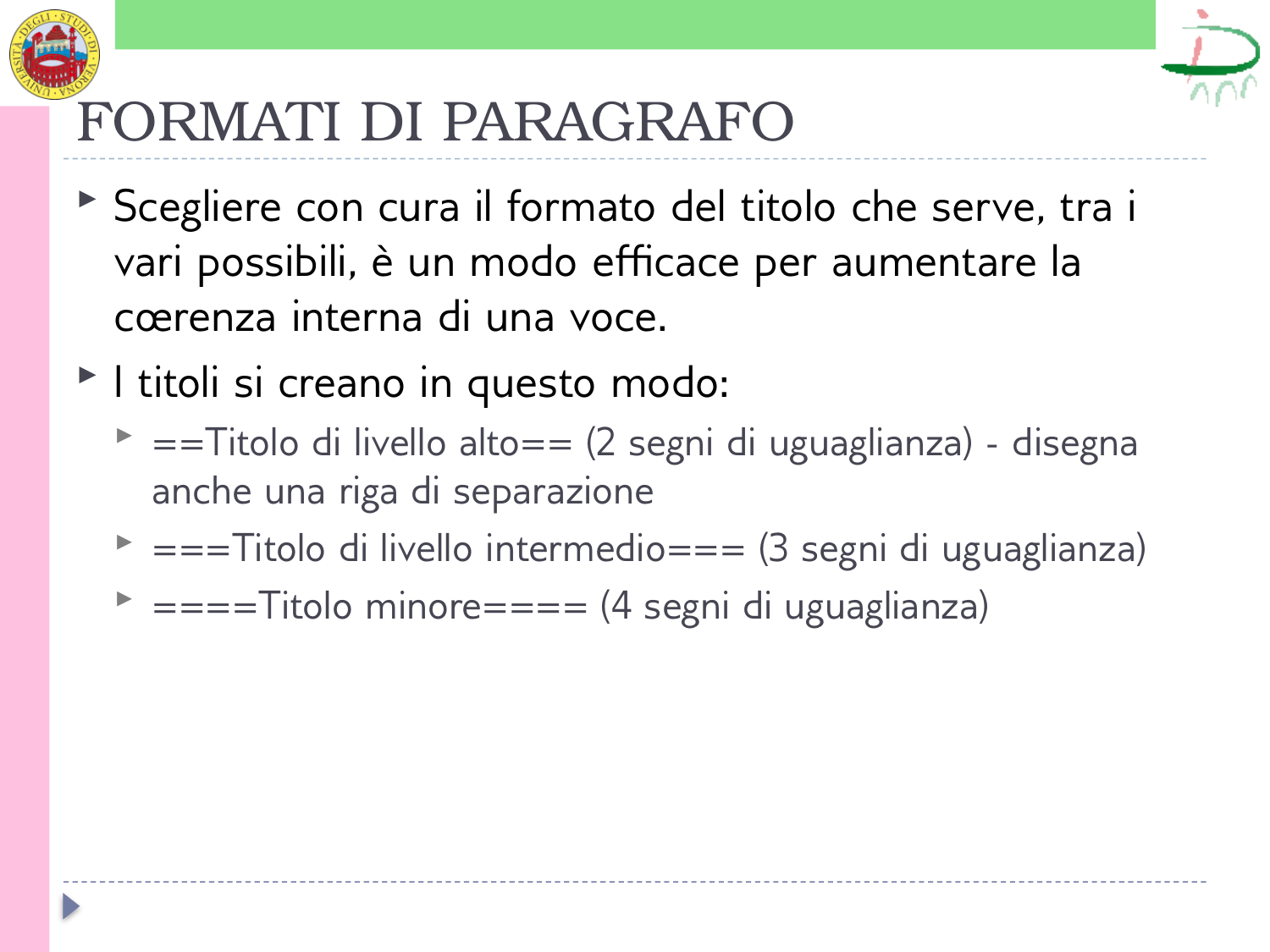

# FORMATI DI PARAGRAFO
Scegliere con cura il formato del titolo che serve, tra i vari possibili, è un modo efficace per aumentare la coerenza interna di una voce.
I titoli si creano in questo modo:
==Titolo di livello alto== (2 segni di uguaglianza) - disegna anche una riga di separazione
===Titolo di livello intermedio=== (3 segni di uguaglianza)
====Titolo minore==== (4 segni di uguaglianza)